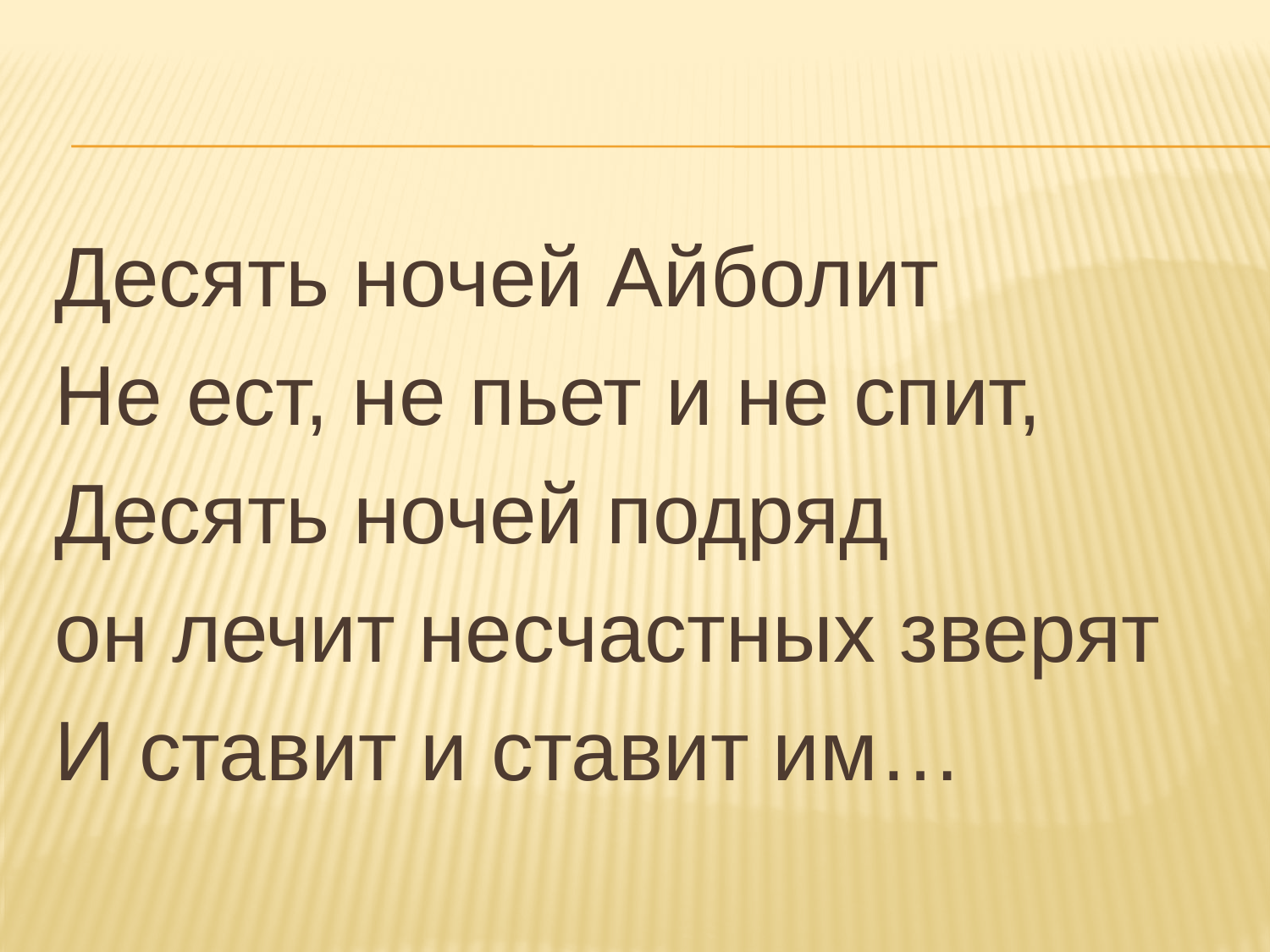

#
Десять ночей Айболит
Не ест, не пьет и не спит,
Десять ночей подряд
он лечит несчастных зверят
И ставит и ставит им…